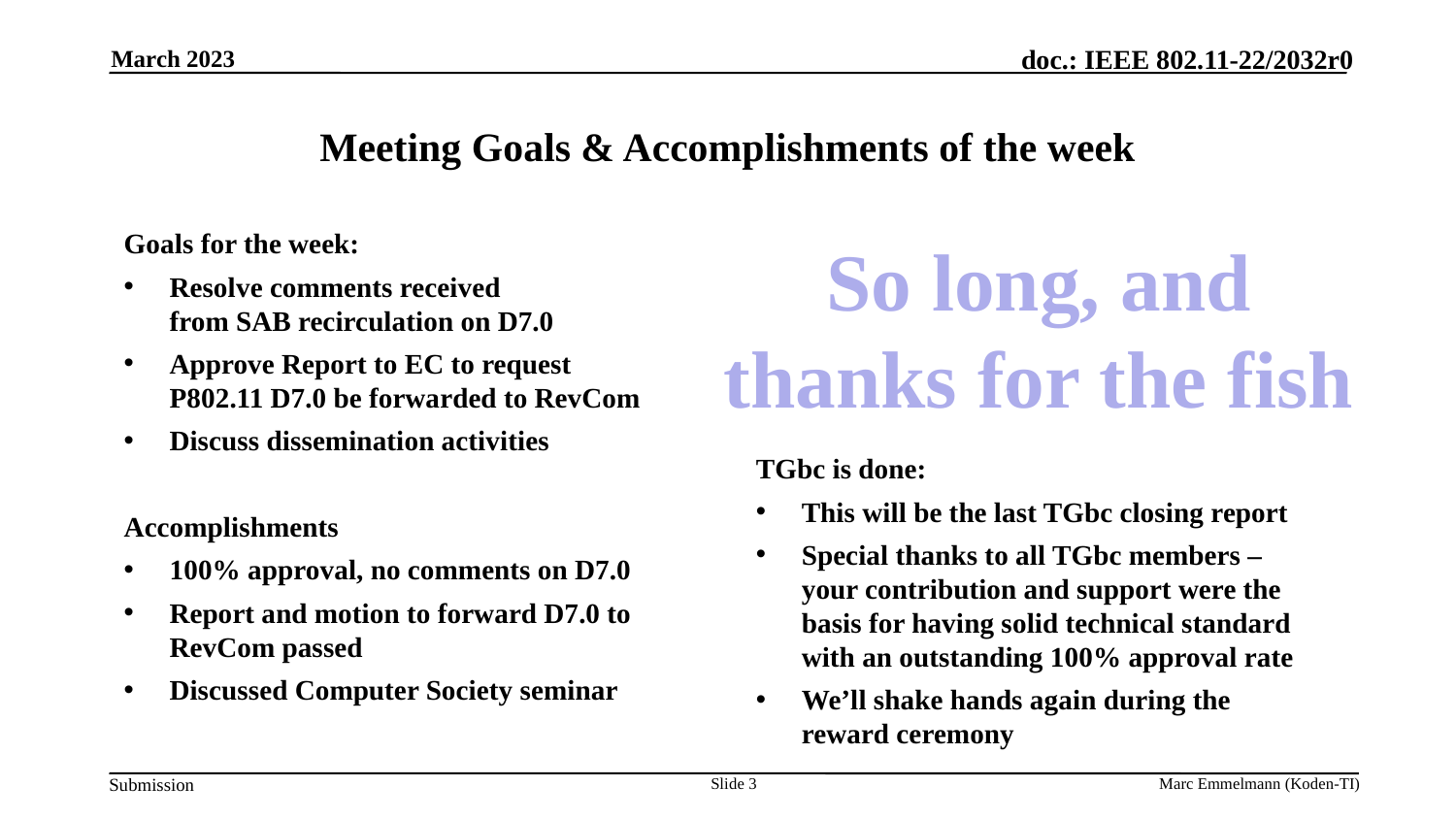

March 2023
# Meeting Goals & Accomplishments of the week
Goals for the week:
Resolve comments received
from SAB recirculation on D7.0
Approve Report to EC to request P802.11 D7.0 be forwarded to RevCom
Discuss dissemination activities

Accomplishments
100% approval, no comments on D7.0
Report and motion to forward D7.0 to RevCom passed
Discussed Computer Society seminar
So long, and
thanks for the fish
TGbc is done:
This will be the last TGbc closing report
Special thanks to all TGbc members – your contribution and support were the basis for having solid technical standard with an outstanding 100% approval rate
We’ll shake hands again during the reward ceremony
Slide 3
Marc Emmelmann (Koden-TI)